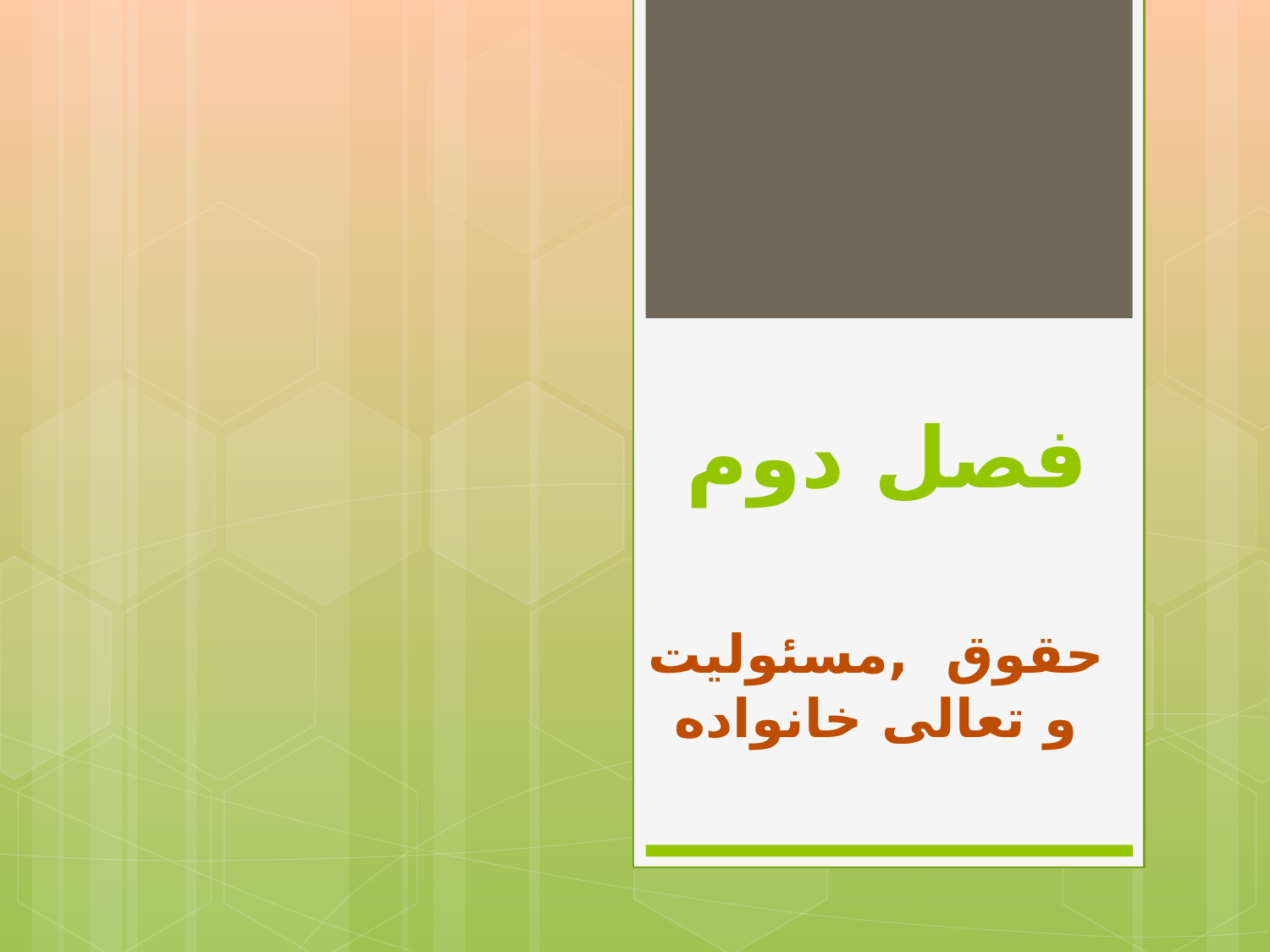

# فصل دوم
حقوق  ,مسئولیت و تعالی خانواده